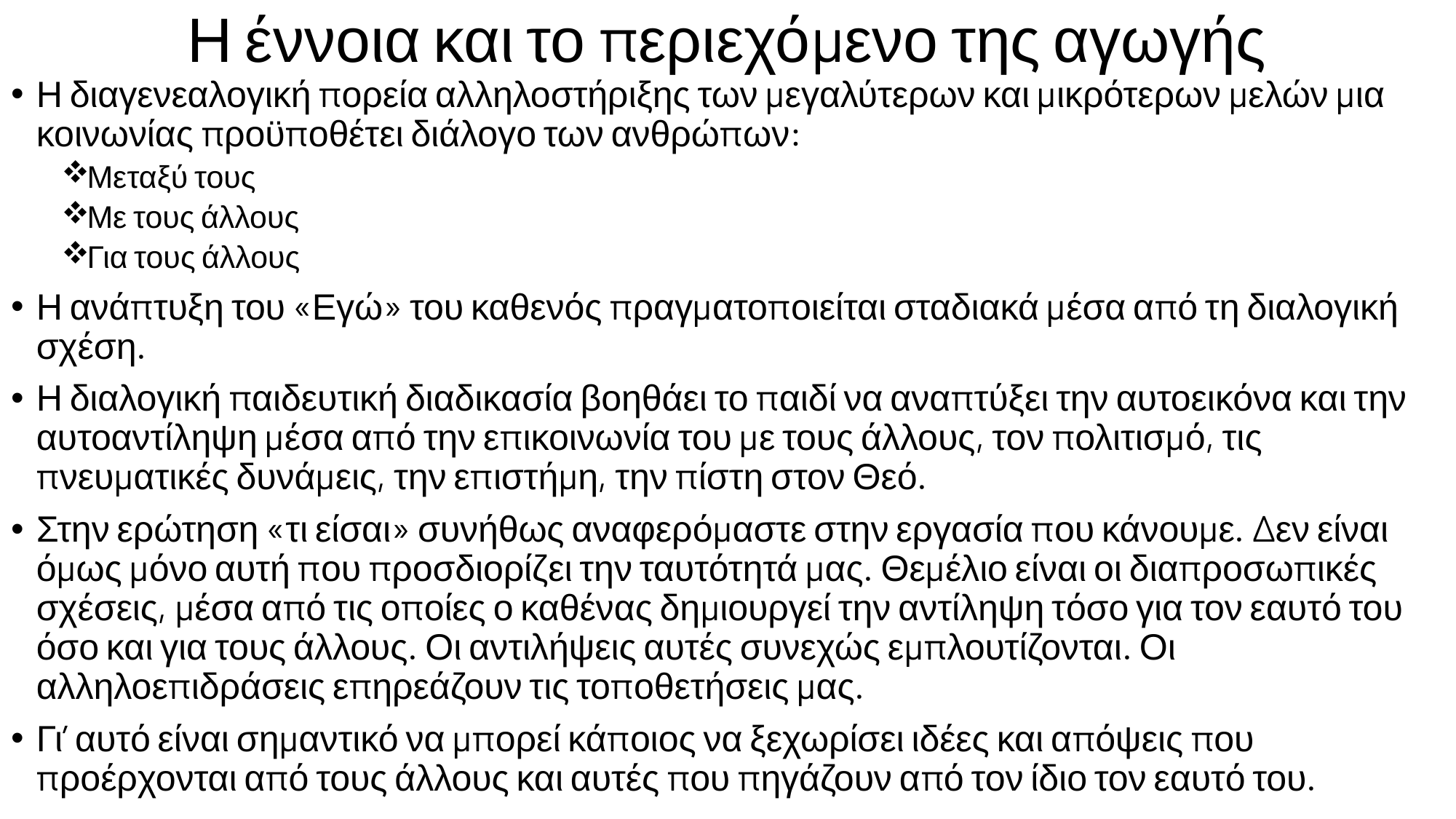

# Η έννοια και το περιεχόμενο της αγωγής
Η διαγενεαλογική πορεία αλληλοστήριξης των μεγαλύτερων και μικρότερων μελών μια κοινωνίας προϋποθέτει διάλογο των ανθρώπων:
Μεταξύ τους
Με τους άλλους
Για τους άλλους
Η ανάπτυξη του «Εγώ» του καθενός πραγματοποιείται σταδιακά μέσα από τη διαλογική σχέση.
Η διαλογική παιδευτική διαδικασία βοηθάει το παιδί να αναπτύξει την αυτοεικόνα και την αυτοαντίληψη μέσα από την επικοινωνία του με τους άλλους, τον πολιτισμό, τις πνευματικές δυνάμεις, την επιστήμη, την πίστη στον Θεό.
Στην ερώτηση «τι είσαι» συνήθως αναφερόμαστε στην εργασία που κάνουμε. Δεν είναι όμως μόνο αυτή που προσδιορίζει την ταυτότητά μας. Θεμέλιο είναι οι διαπροσωπικές σχέσεις, μέσα από τις οποίες ο καθένας δημιουργεί την αντίληψη τόσο για τον εαυτό του όσο και για τους άλλους. Οι αντιλήψεις αυτές συνεχώς εμπλουτίζονται. Οι αλληλοεπιδράσεις επηρεάζουν τις τοποθετήσεις μας.
Γι’ αυτό είναι σημαντικό να μπορεί κάποιος να ξεχωρίσει ιδέες και απόψεις που προέρχονται από τους άλλους και αυτές που πηγάζουν από τον ίδιο τον εαυτό του.